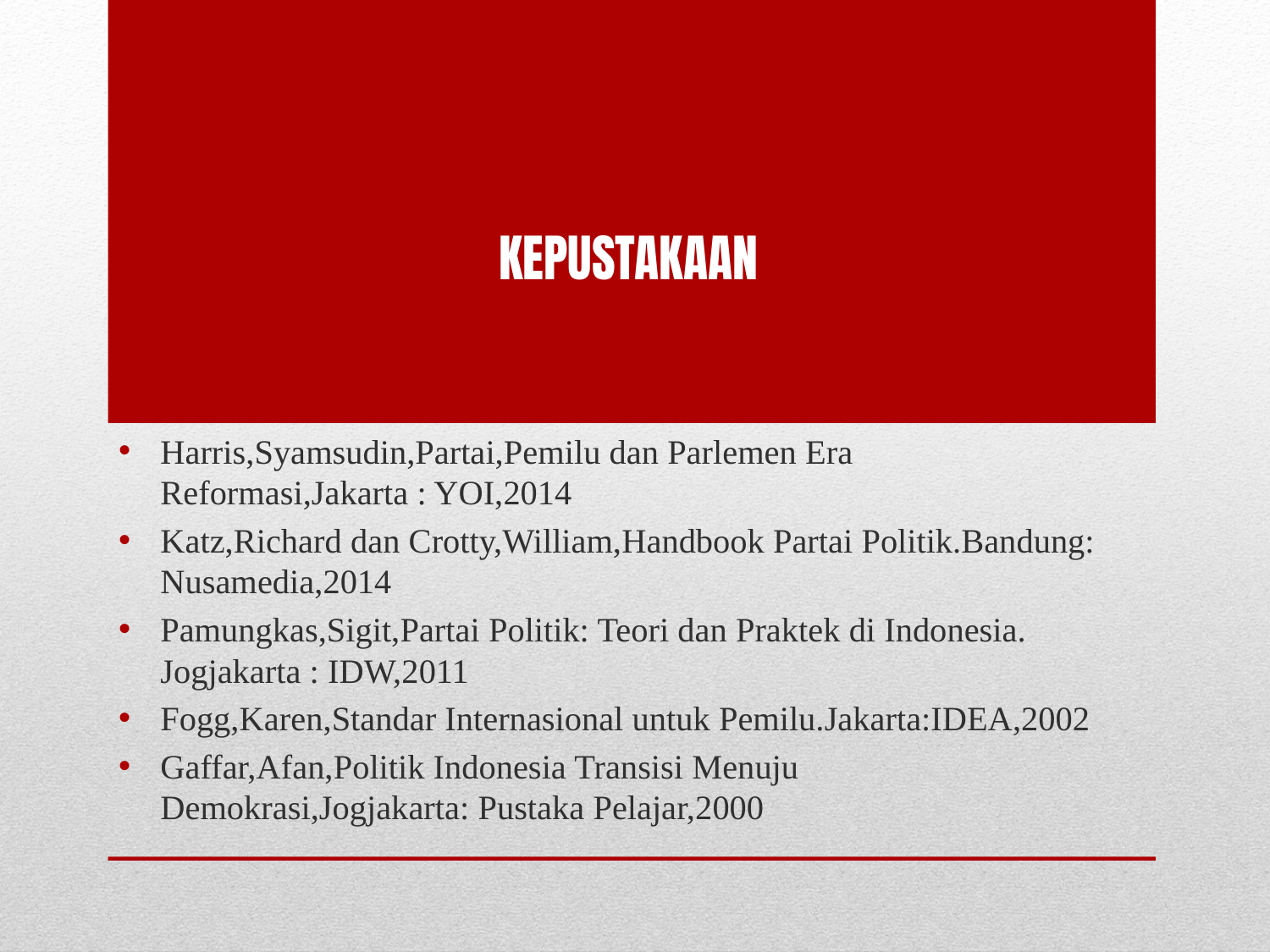

# KEPUSTAKAAN
Harris,Syamsudin,Partai,Pemilu dan Parlemen Era Reformasi,Jakarta : YOI,2014
Katz,Richard dan Crotty,William,Handbook Partai Politik.Bandung: Nusamedia,2014
Pamungkas,Sigit,Partai Politik: Teori dan Praktek di Indonesia. Jogjakarta : IDW,2011
Fogg,Karen,Standar Internasional untuk Pemilu.Jakarta:IDEA,2002
Gaffar,Afan,Politik Indonesia Transisi Menuju Demokrasi,Jogjakarta: Pustaka Pelajar,2000